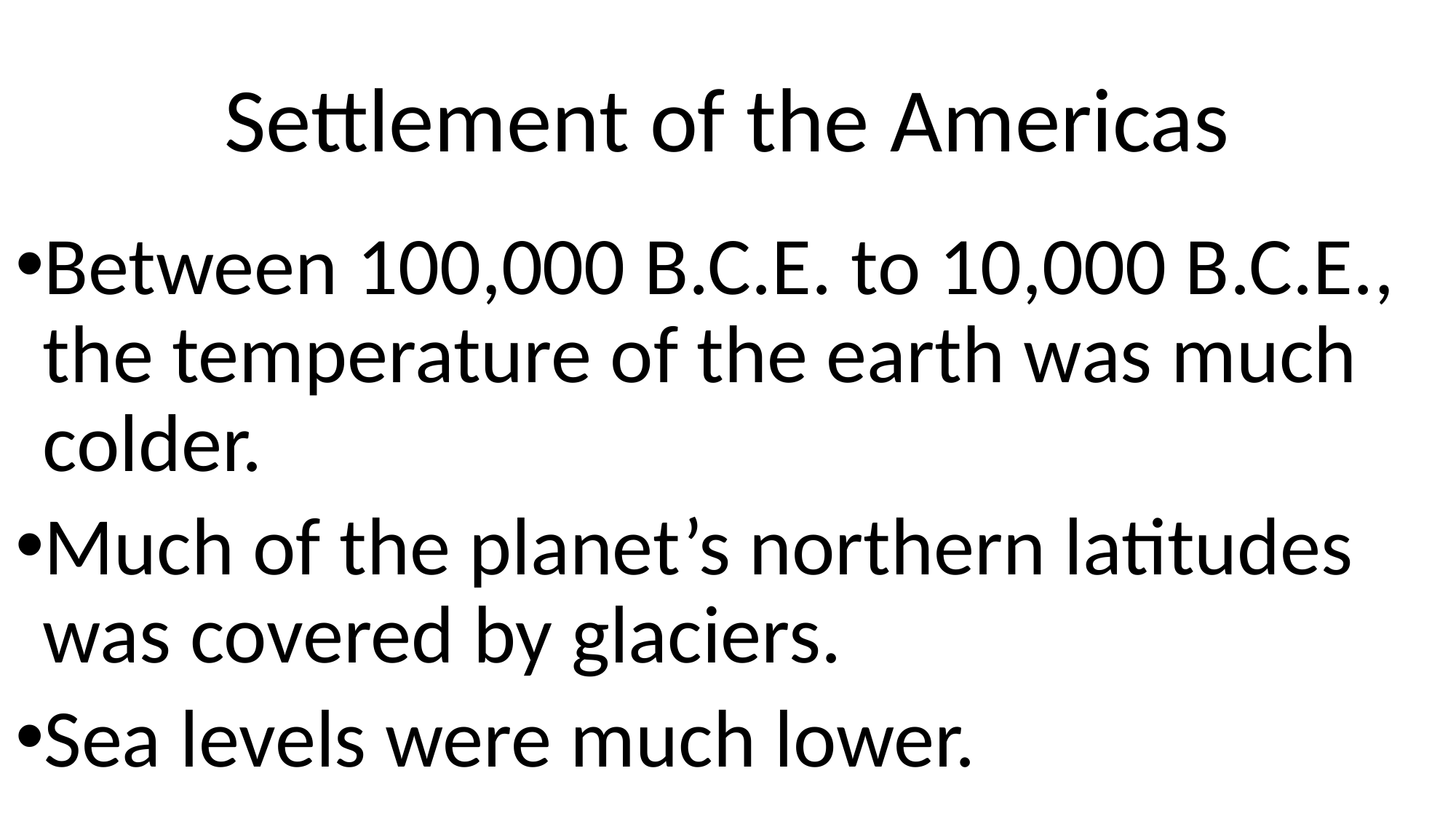

# Settlement of the Americas
Between 100,000 B.C.E. to 10,000 B.C.E., the temperature of the earth was much colder.
Much of the planet’s northern latitudes was covered by glaciers.
Sea levels were much lower.